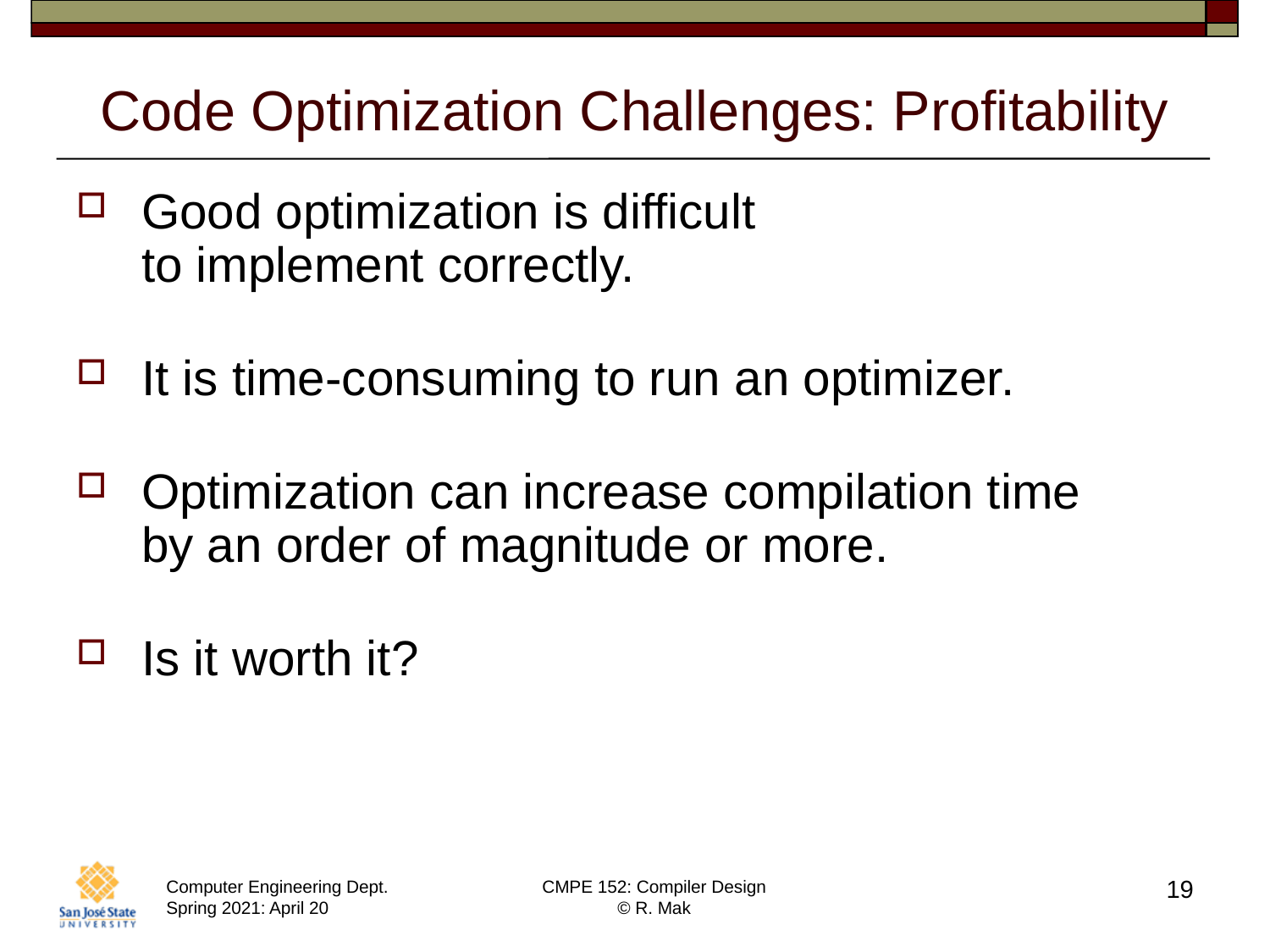

# Code Optimization Challenges: Profitability
Good optimization is difficult
to implement correctly.

It is time-consuming to run an optimizer.

Optimization can increase compilation time
by an order of magnitude or more.

Is it worth it?
19